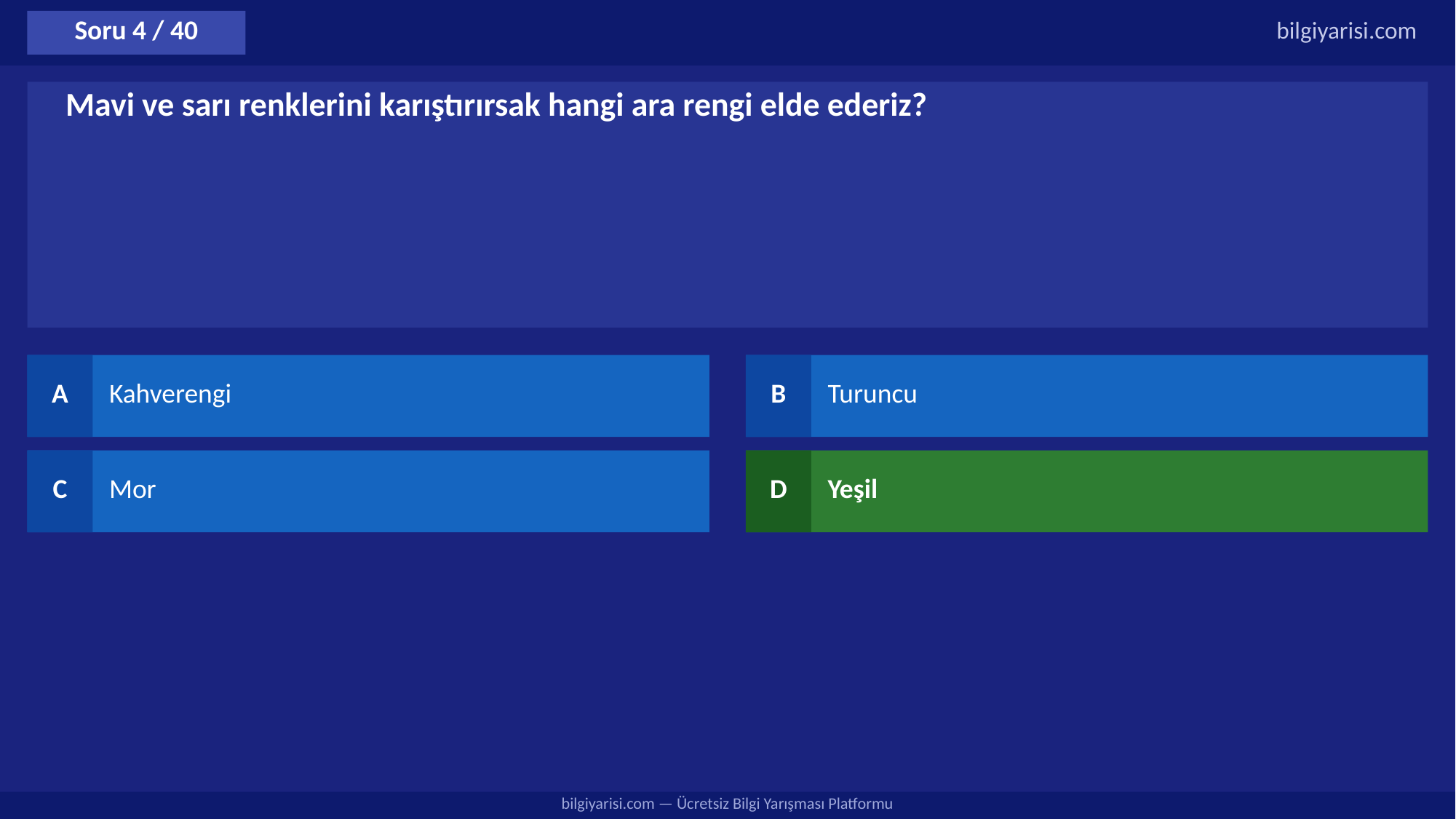

Soru 4 / 40
bilgiyarisi.com

Mavi ve sarı renklerini karıştırırsak hangi ara rengi elde ederiz?

A
Kahverengi

B
Turuncu

C
Mor

D
Yeşil
bilgiyarisi.com — Ücretsiz Bilgi Yarışması Platformu